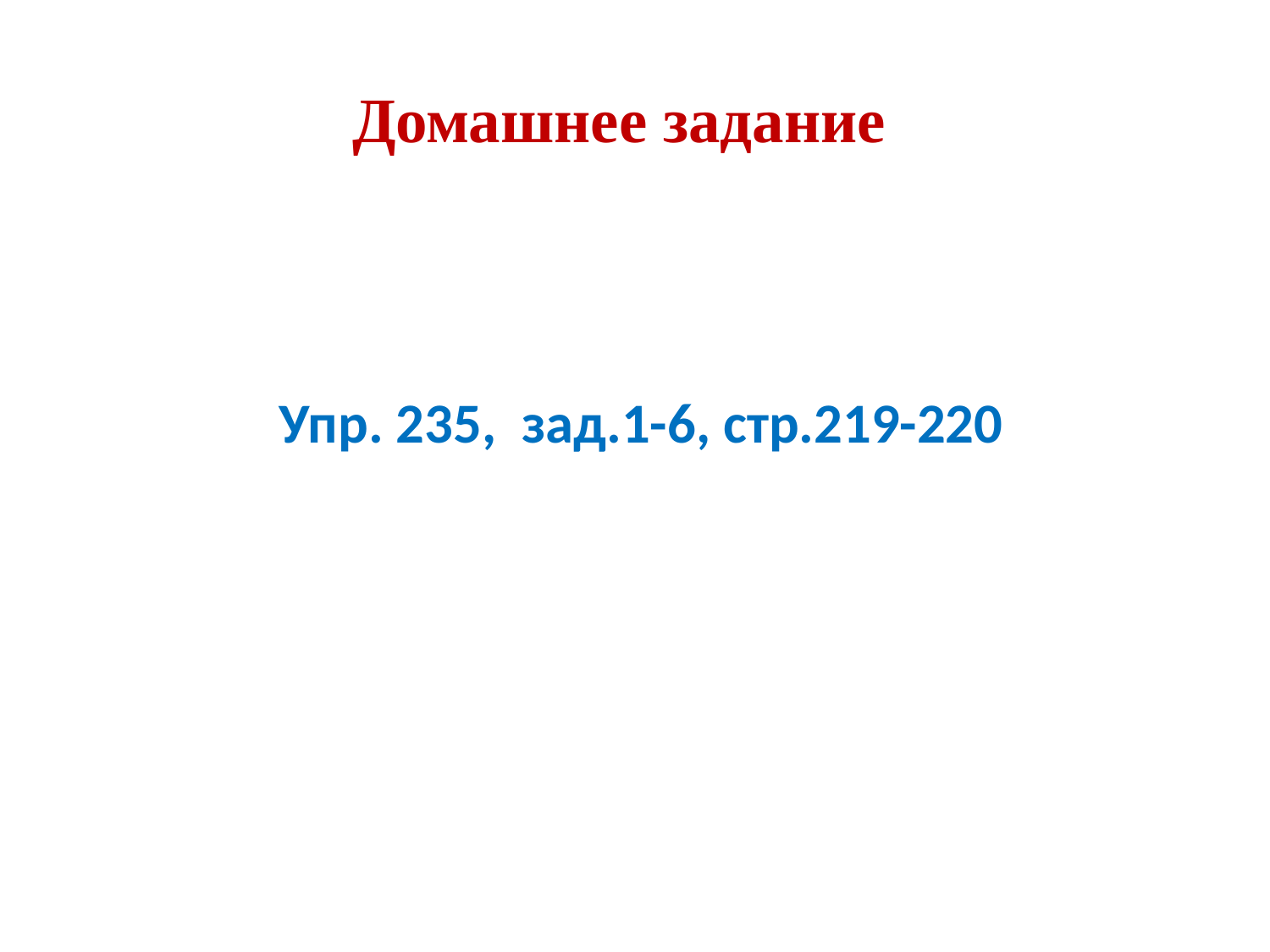

# Домашнее задание

 Упр. 235,  зад.1-6, стр.219-220